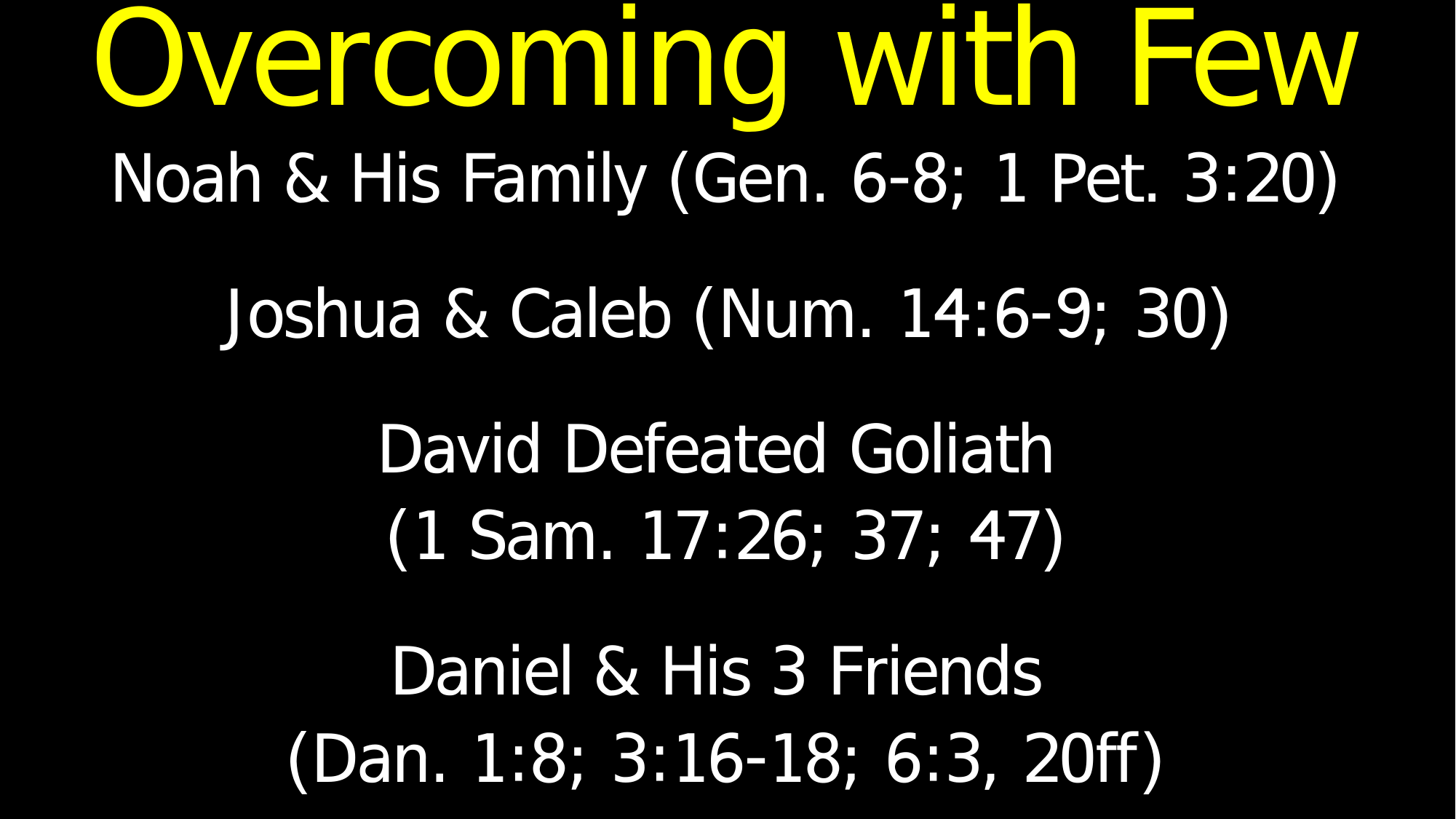

# Overcoming with Few
Noah & His Family (Gen. 6-8; 1 Pet. 3:20)

Joshua & Caleb (Num. 14:6-9; 30)

David Defeated Goliath
(1 Sam. 17:26; 37; 47)

Daniel & His 3 Friends
(Dan. 1:8; 3:16-18; 6:3, 20ff)